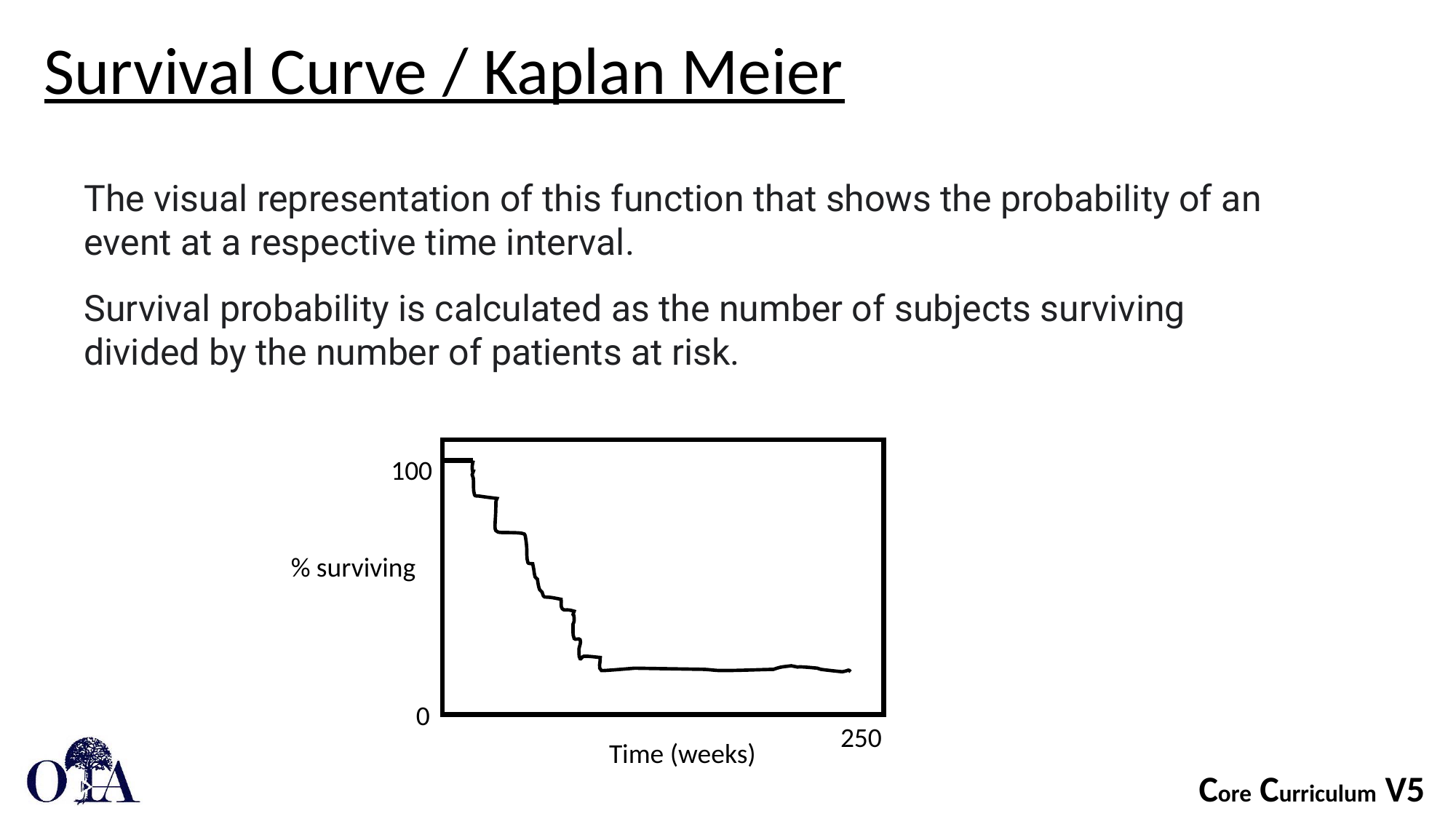

# Survival Curve / Kaplan Meier
The visual representation of this function that shows the probability of an event at a respective time interval.
Survival probability is calculated as the number of subjects surviving divided by the number of patients at risk.

100

% surviving
0
250
Time (weeks)